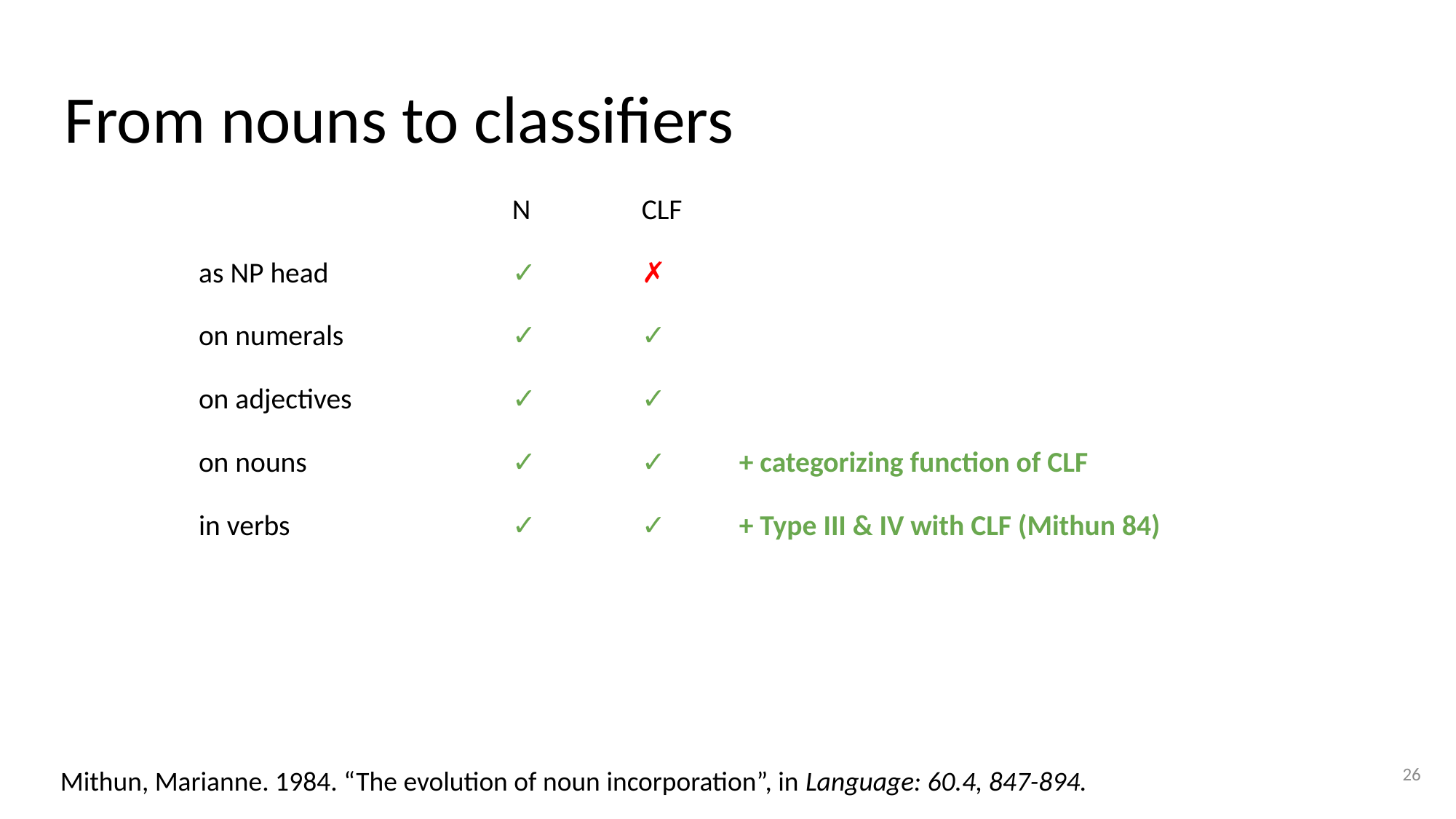

# From nouns to classifiers
|  | N | CLF |  |
| --- | --- | --- | --- |
| as NP head | ✓ | ✗ |  |
| on numerals | ✓ | ✓ |  |
| on adjectives | ✓ | ✓ |  |
| on nouns | ✓ | ✓ | + categorizing function of CLF |
| in verbs | ✓ | ✓ | + Type III & IV with CLF (Mithun 84) |

26
Mithun, Marianne. 1984. “The evolution of noun incorporation”, in Language: 60.4, 847-894.